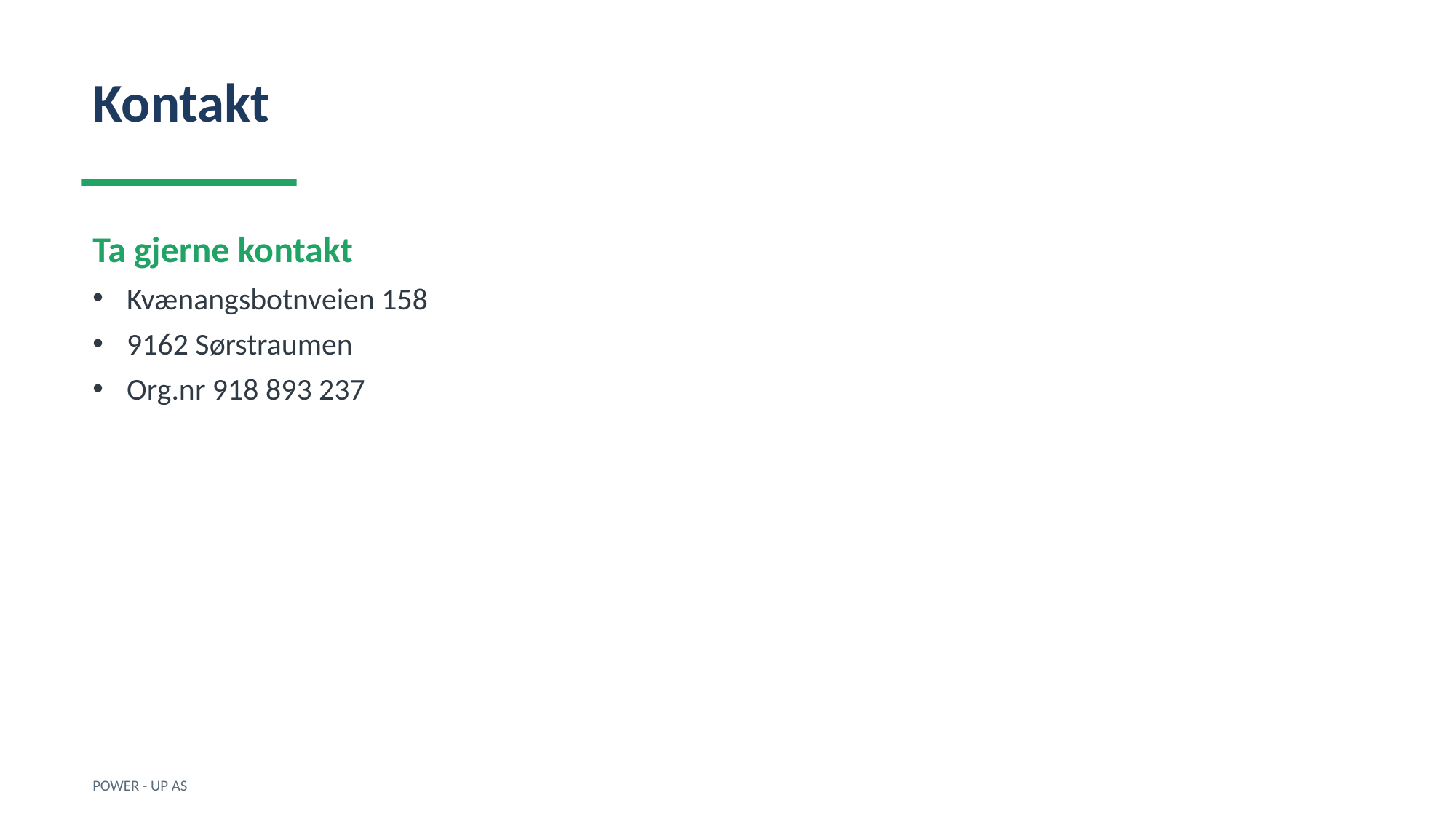

Kontakt

Ta gjerne kontakt
Kvænangsbotnveien 158
9162 Sørstraumen
Org.nr 918 893 237
POWER - UP AS